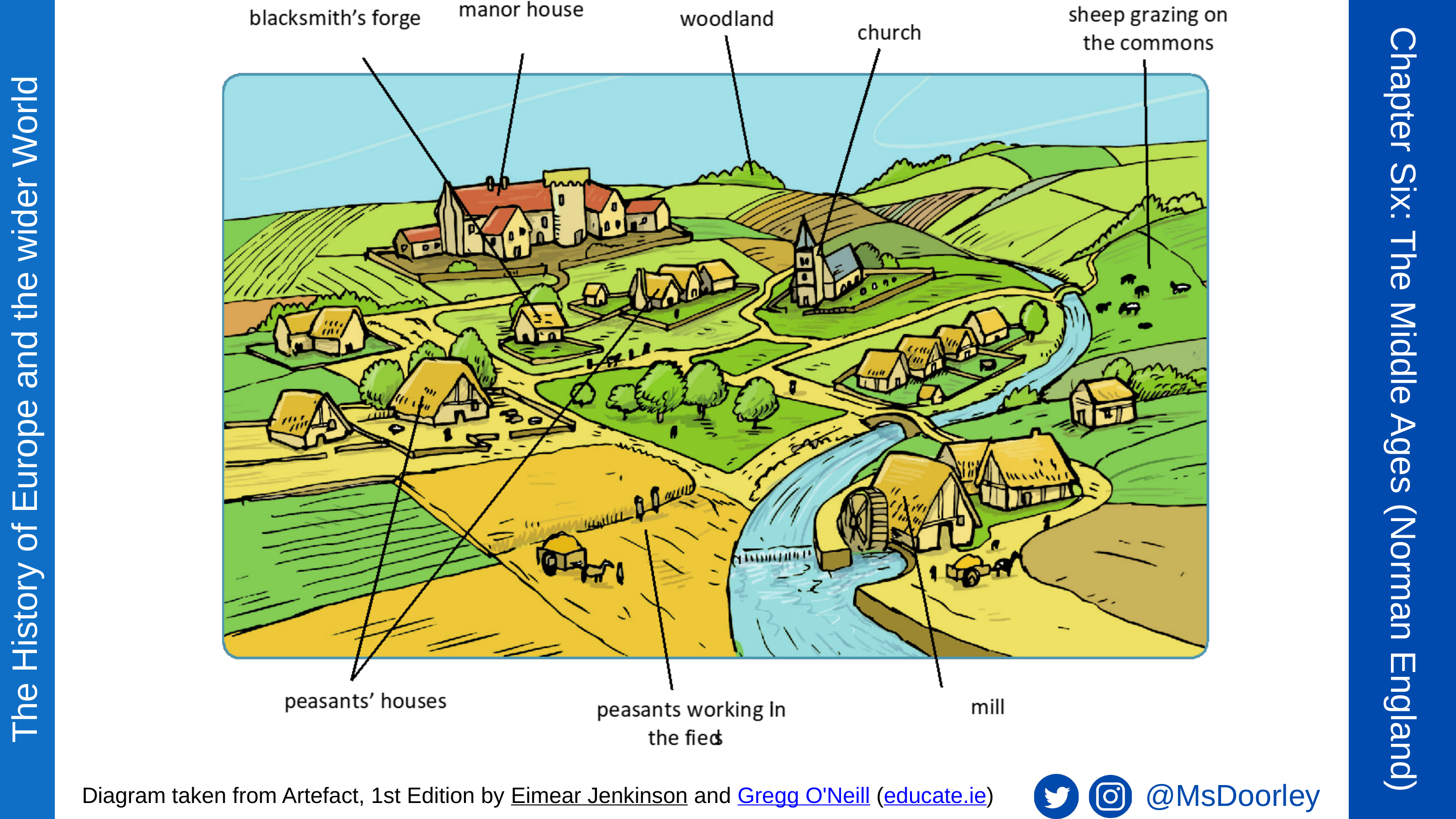

The History of Europe and the wider World
Chapter Six: The Middle Ages (Norman England)

@MsDoorley

Diagram taken from Artefact, 1st Edition by Eimear Jenkinson and Gregg O'Neill (educate.ie)